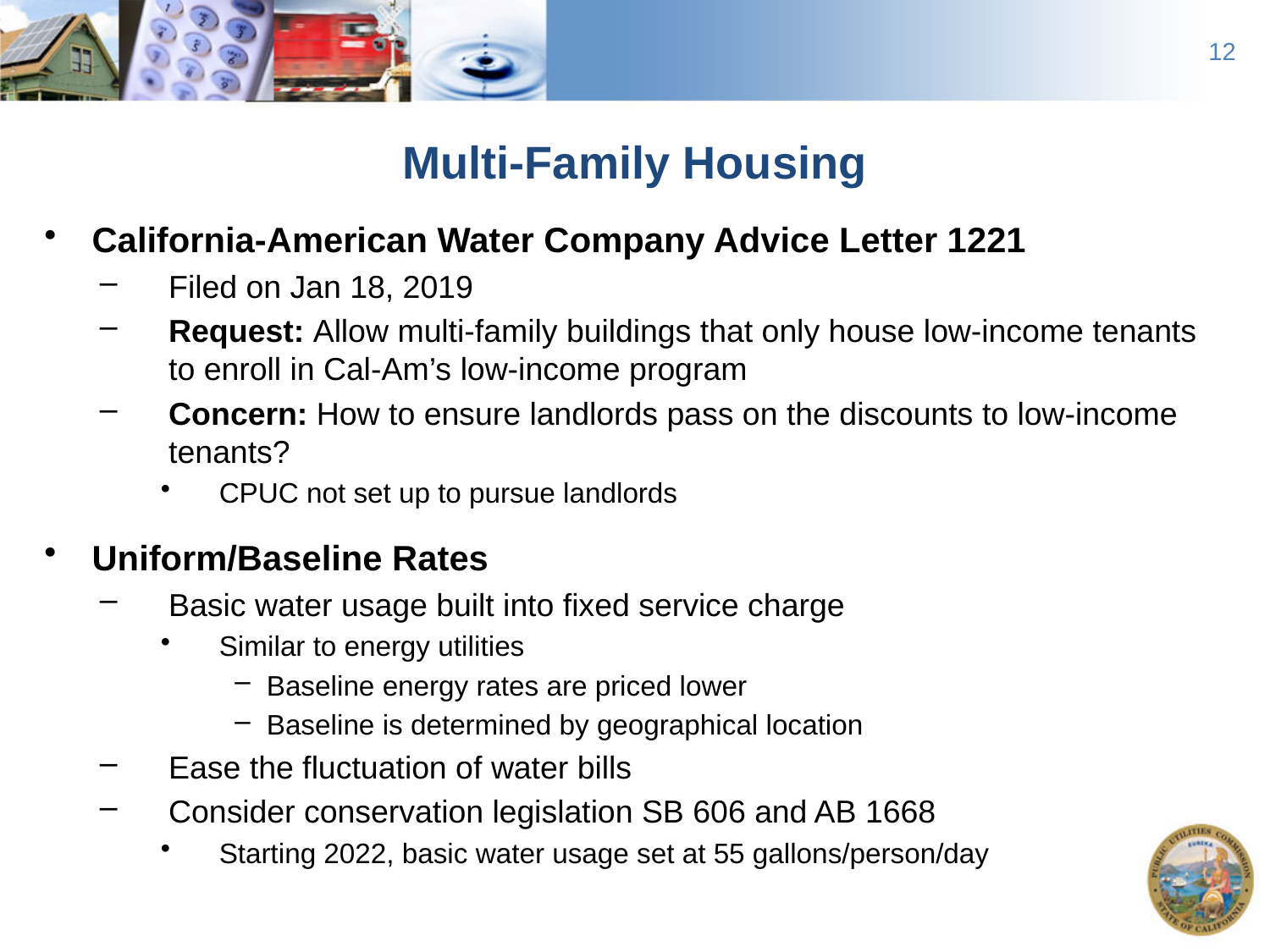

12
Multi-Family Housing
California-American Water Company Advice Letter 1221
Filed on Jan 18, 2019
Request: Allow multi-family buildings that only house low-income tenants to enroll in Cal-Am’s low-income program
Concern: How to ensure landlords pass on the discounts to low-income tenants?
CPUC not set up to pursue landlords

Uniform/Baseline Rates
Basic water usage built into fixed service charge
Similar to energy utilities
Baseline energy rates are priced lower
Baseline is determined by geographical location
Ease the fluctuation of water bills
Consider conservation legislation SB 606 and AB 1668
Starting 2022, basic water usage set at 55 gallons/person/day